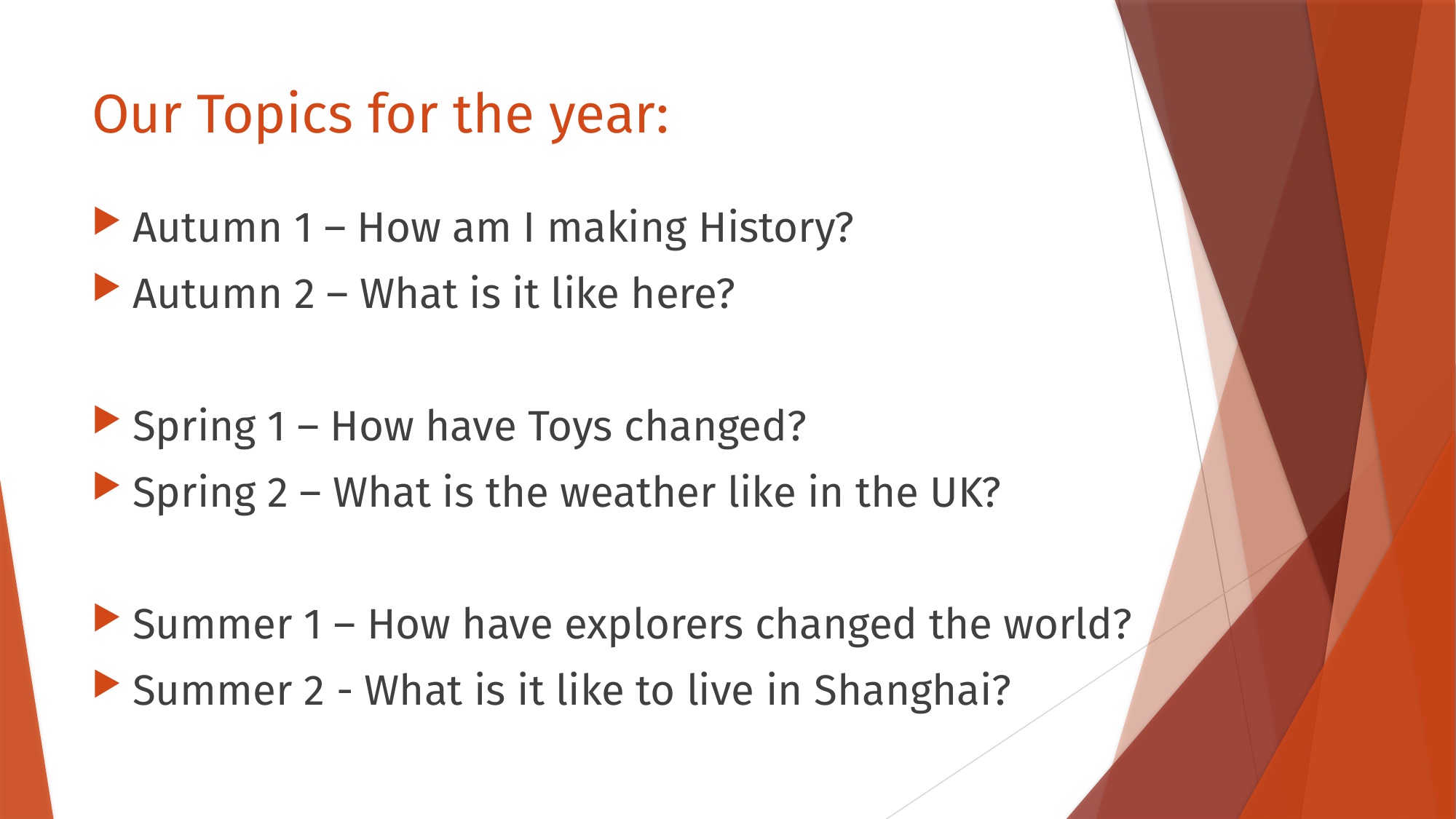

# Our Topics for the year:
Autumn 1 – How am I making History?
Autumn 2 – What is it like here?

Spring 1 – How have Toys changed?
Spring 2 – What is the weather like in the UK?

Summer 1 – How have explorers changed the world?
Summer 2 - What is it like to live in Shanghai?